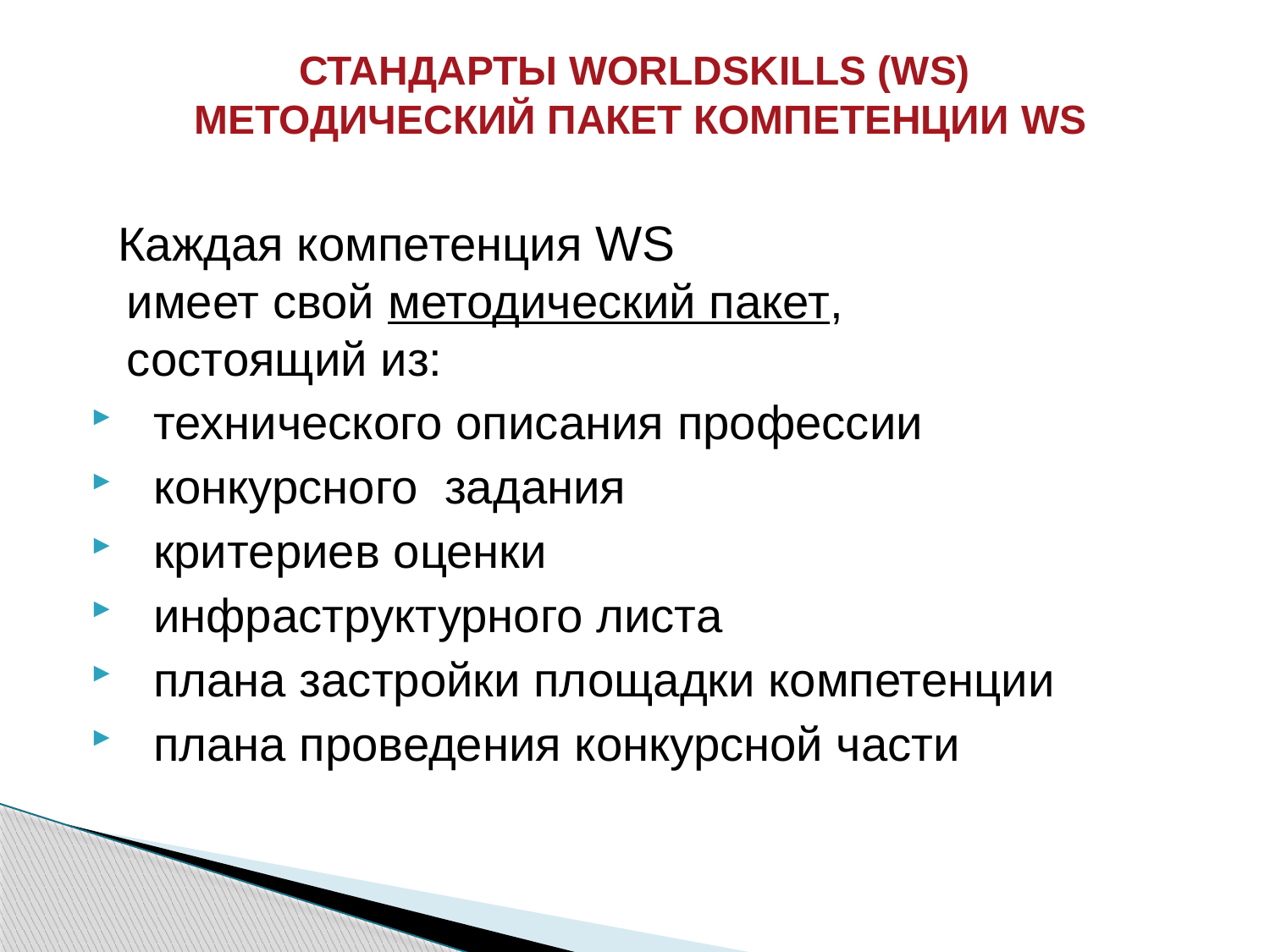

# СТАНДАРТЫ WORLDSKILLS (WS) МЕТОДИЧЕСКИЙ ПАКЕТ КОМПЕТЕНЦИИ WS
  Каждая компетенция WS
имеет свой методический пакет,                состоящий из:
  технического описания профессии
  конкурсного  задания
  критериев оценки
  инфраструктурного листа
  плана застройки площадки компетенции
  плана проведения конкурсной части